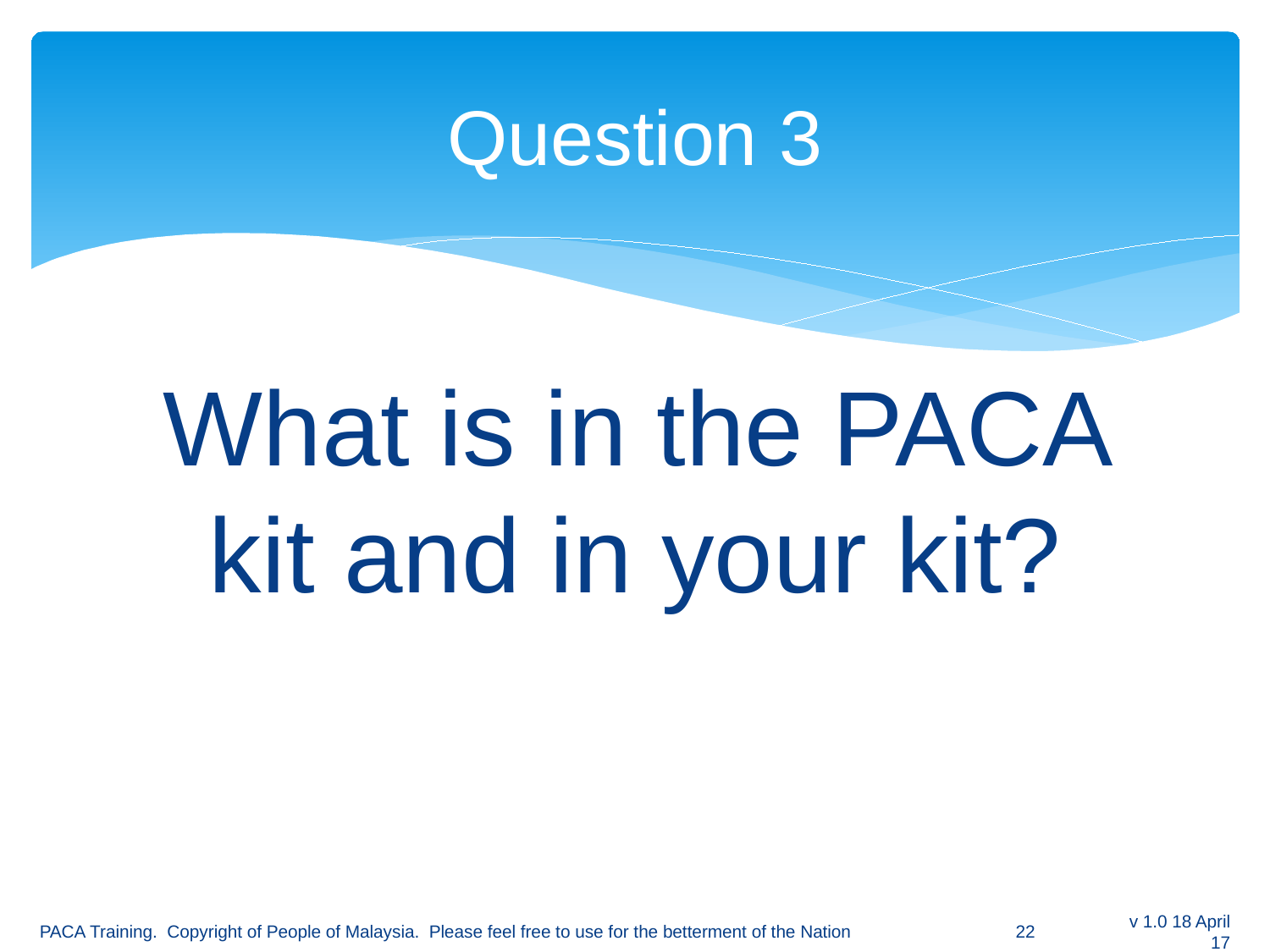

# Question 3
What is in the PACA kit and in your kit?
PACA Training.  Copyright of People of Malaysia.  Please feel free to use for the betterment of the Nation
22
v 1.0 18 April 17